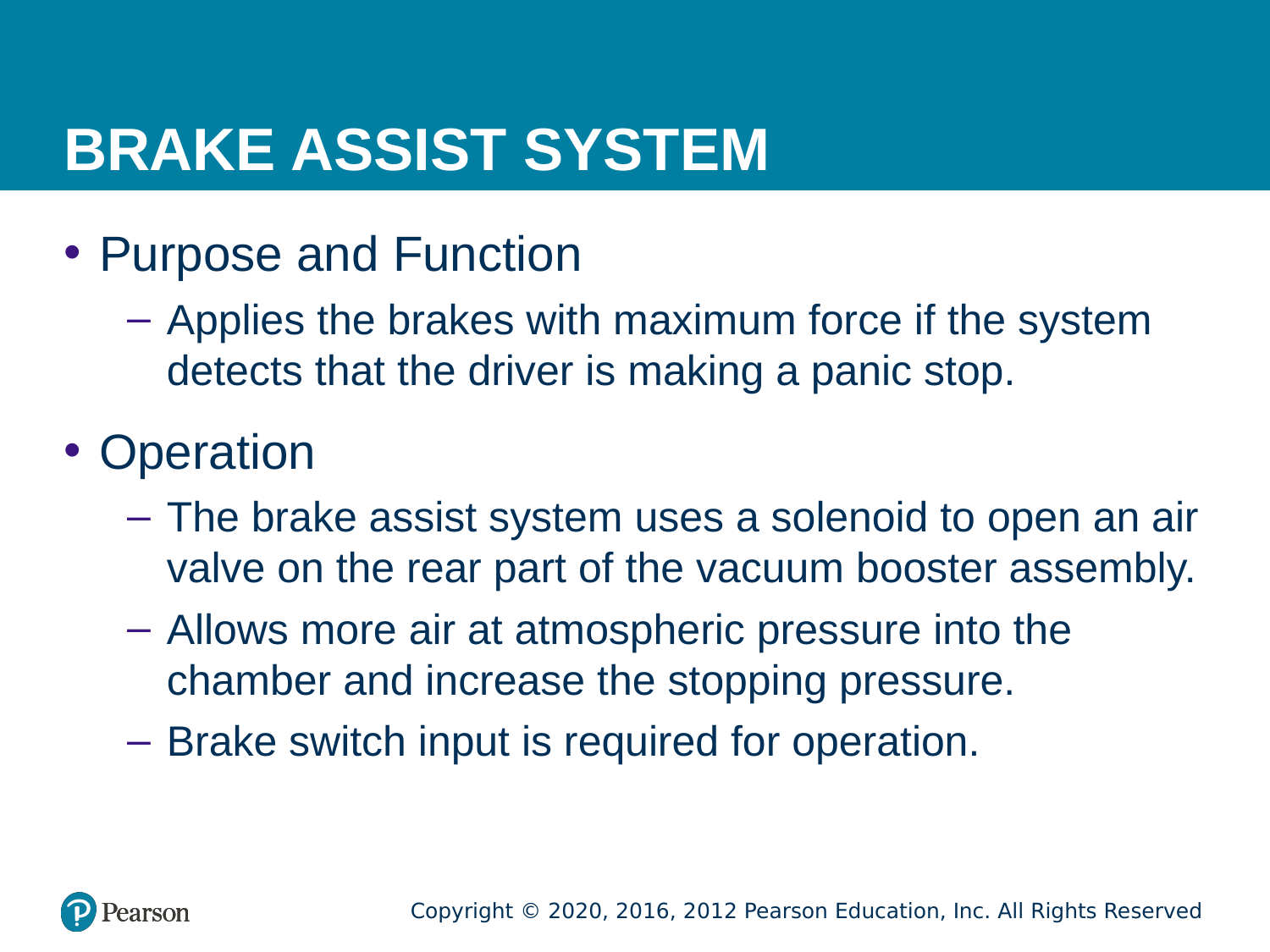

# BRAKE ASSIST SYSTEM
Purpose and Function
Applies the brakes with maximum force if the system detects that the driver is making a panic stop.
Operation
The brake assist system uses a solenoid to open an air valve on the rear part of the vacuum booster assembly.
Allows more air at atmospheric pressure into the chamber and increase the stopping pressure.
Brake switch input is required for operation.